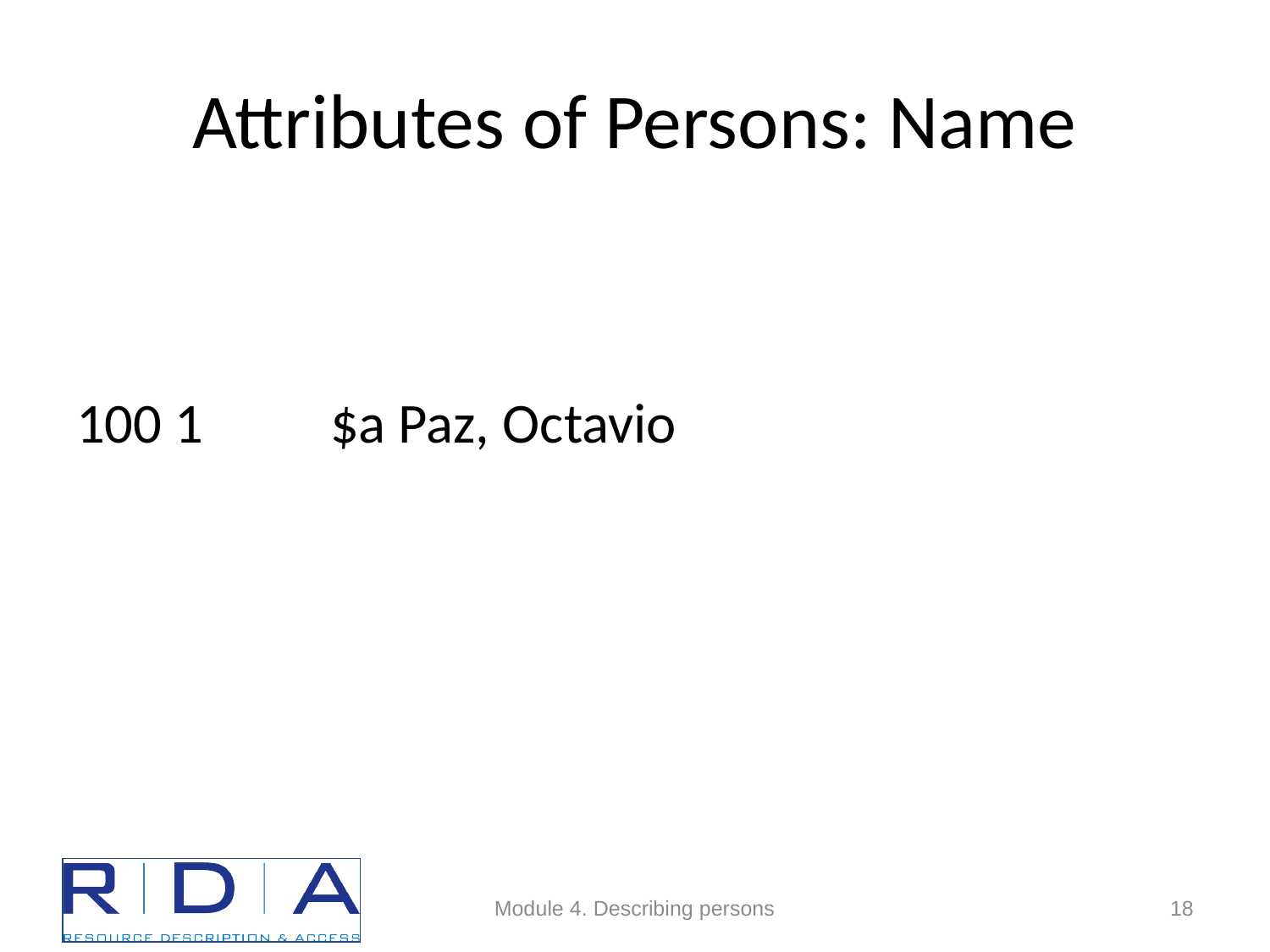

# Attributes of Persons: Name

100 1	$a Paz, Octavio
Module 4. Describing persons
18